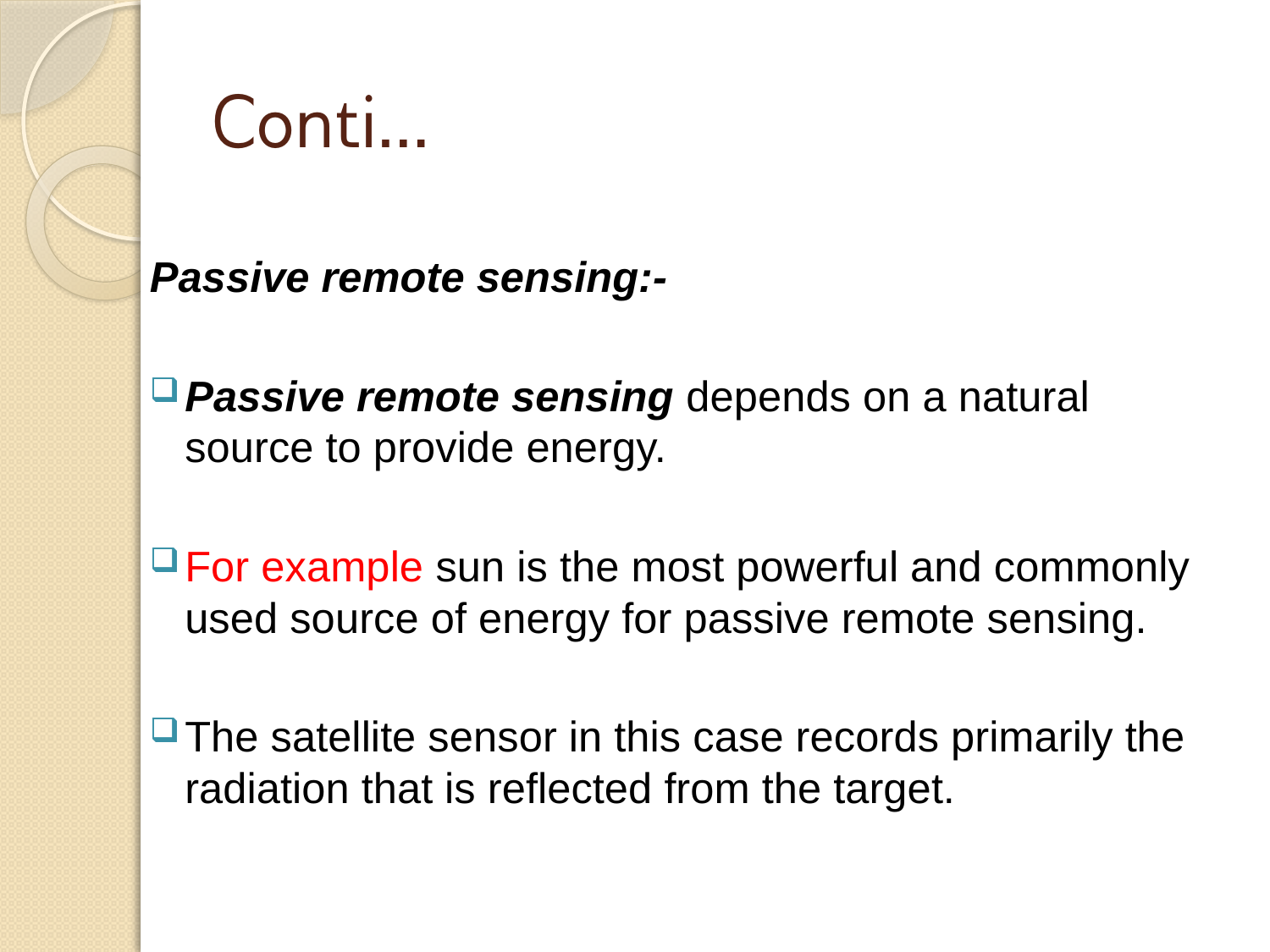

# Conti…
Passive remote sensing:-

Passive remote sensing depends on a natural source to provide energy.

For example sun is the most powerful and commonly used source of energy for passive remote sensing.

The satellite sensor in this case records primarily the radiation that is reflected from the target.